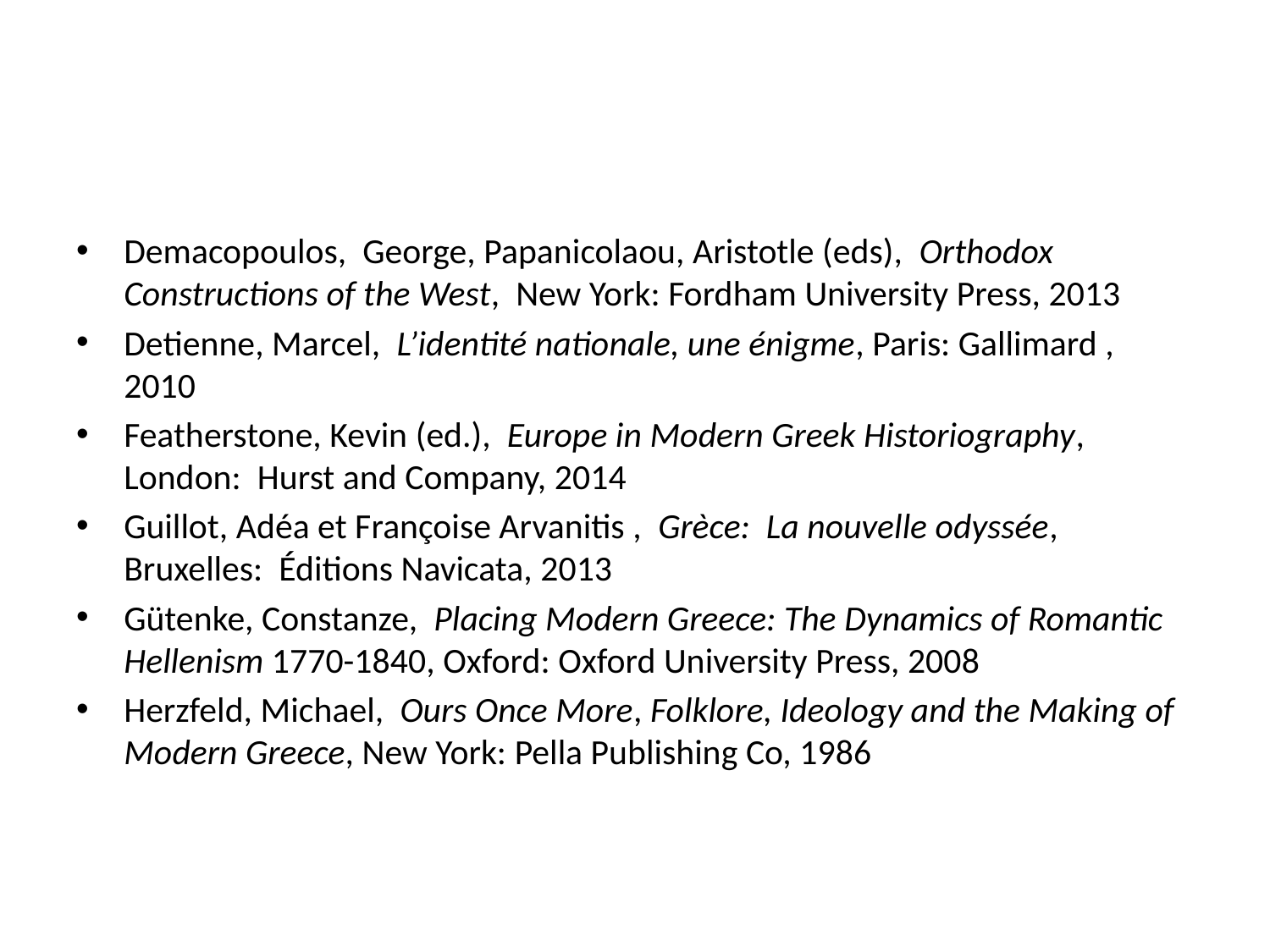

#
Demacopoulos,  George, Papanicolaou, Aristotle (eds),  Orthodox Constructions of the West,  New York: Fordham University Press, 2013
Detienne, Marcel,  L’identité nationale, une énigme, Paris: Gallimard , 2010
Featherstone, Kevin (ed.),  Europe in Modern Greek Historiography,  London:  Hurst and Company, 2014
Guillot, Adéa et Françoise Arvanitis ,  Grèce:  La nouvelle odyssée,  Bruxelles:  Éditions Navicata, 2013
Gütenke, Constanze,  Placing Modern Greece: The Dynamics of Romantic Hellenism 1770-1840, Oxford: Oxford University Press, 2008
Herzfeld, Michael,  Ours Once More, Folklore, Ideology and the Making of Modern Greece, New York: Pella Publishing Co, 1986